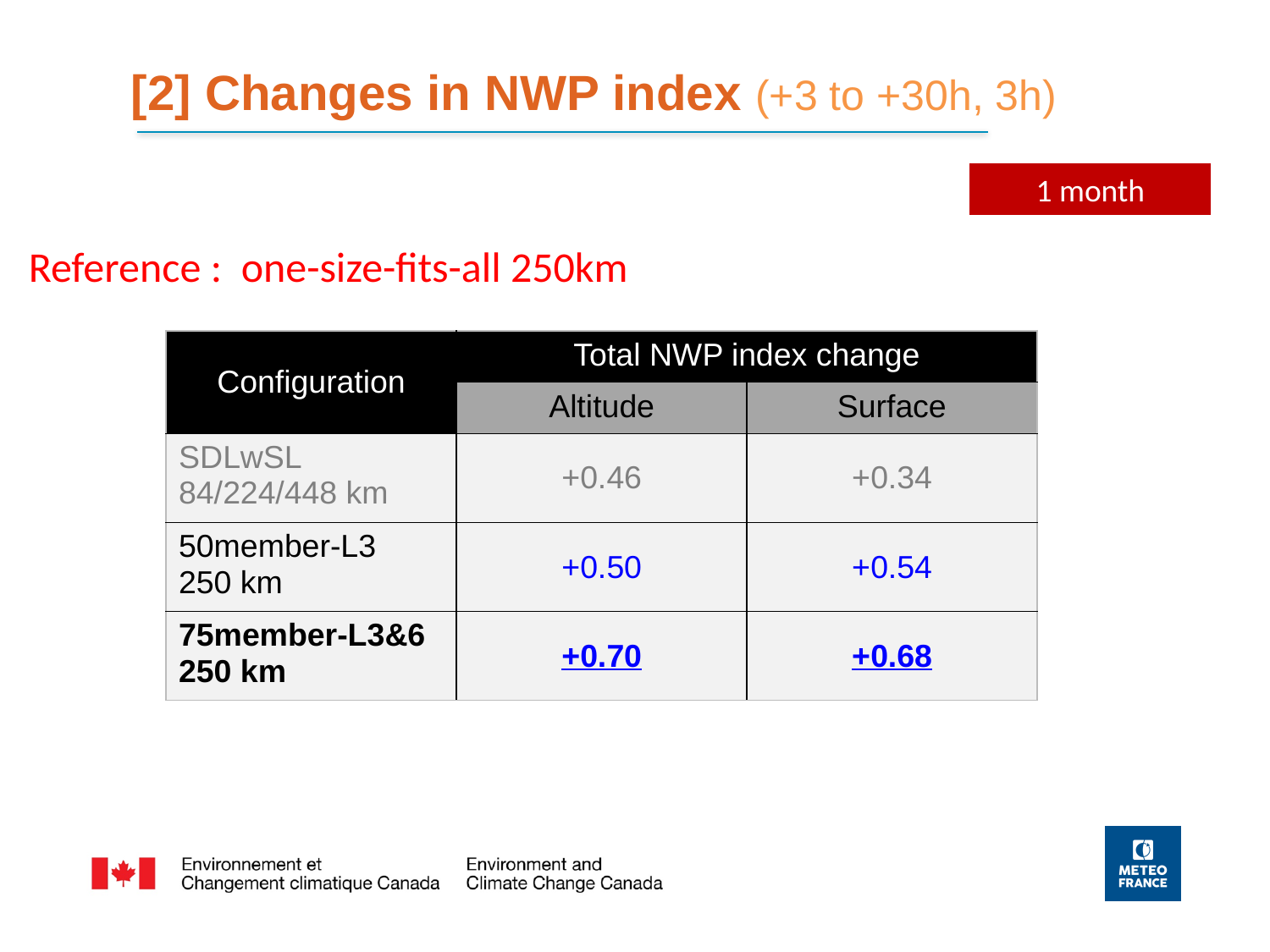

[2] Changes in NWP index (+3 to +30h, 3h)
1 month
Reference :  one-size-fits-all 250km
| Configuration | Total NWP index change |  |
| --- | --- | --- |
|  | Altitude | Surface |
| SDLwSL 84/224/448 km | +0.46 | +0.34 |
| 50member-L3 250 km | +0.50 | +0.54 |
| 75member-L3&6 250 km | +0.70 | +0.68 |